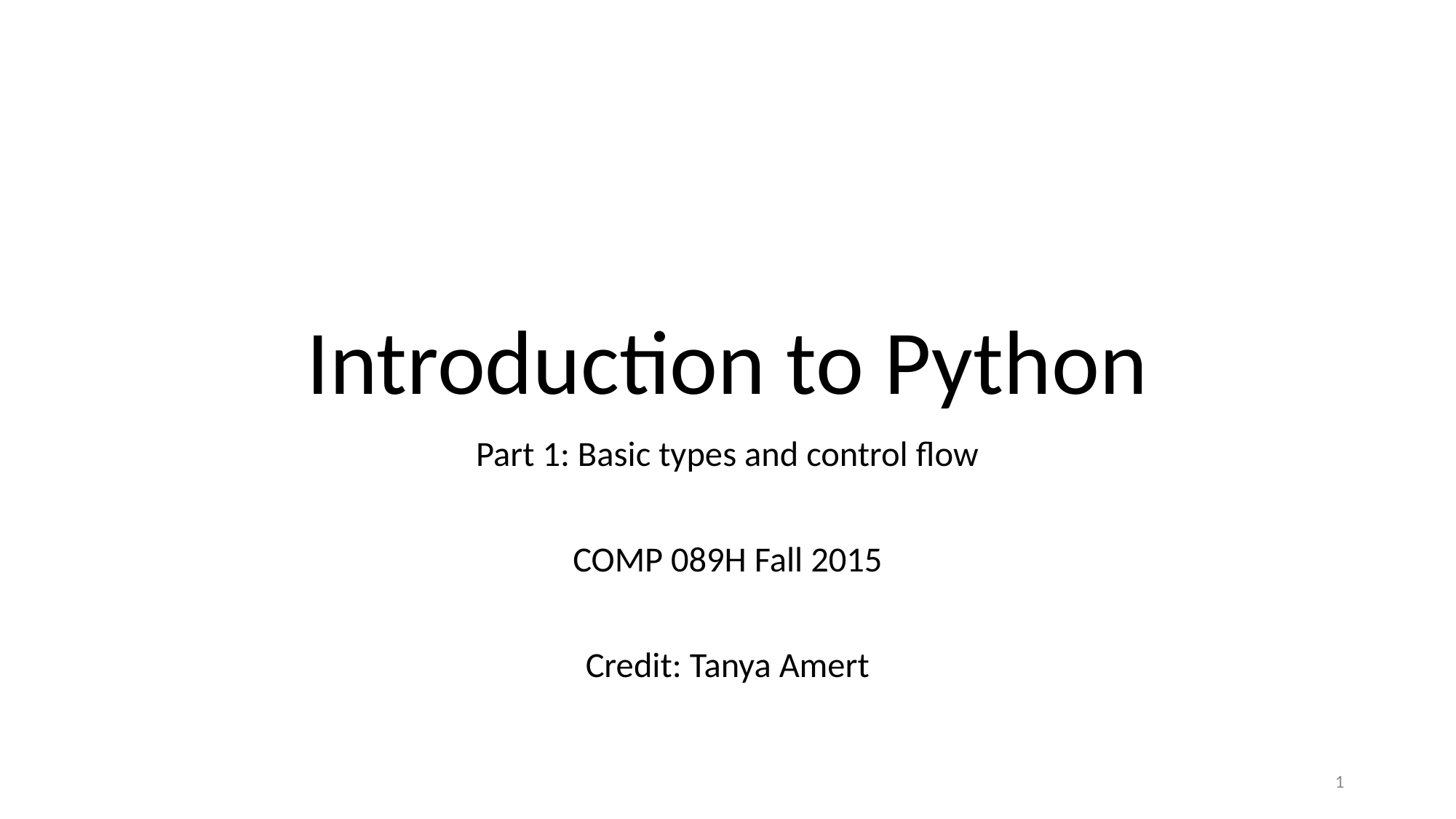

# Introduction to Python
Part 1: Basic types and control flow

COMP 089H Fall 2015

Credit: Tanya Amert
1